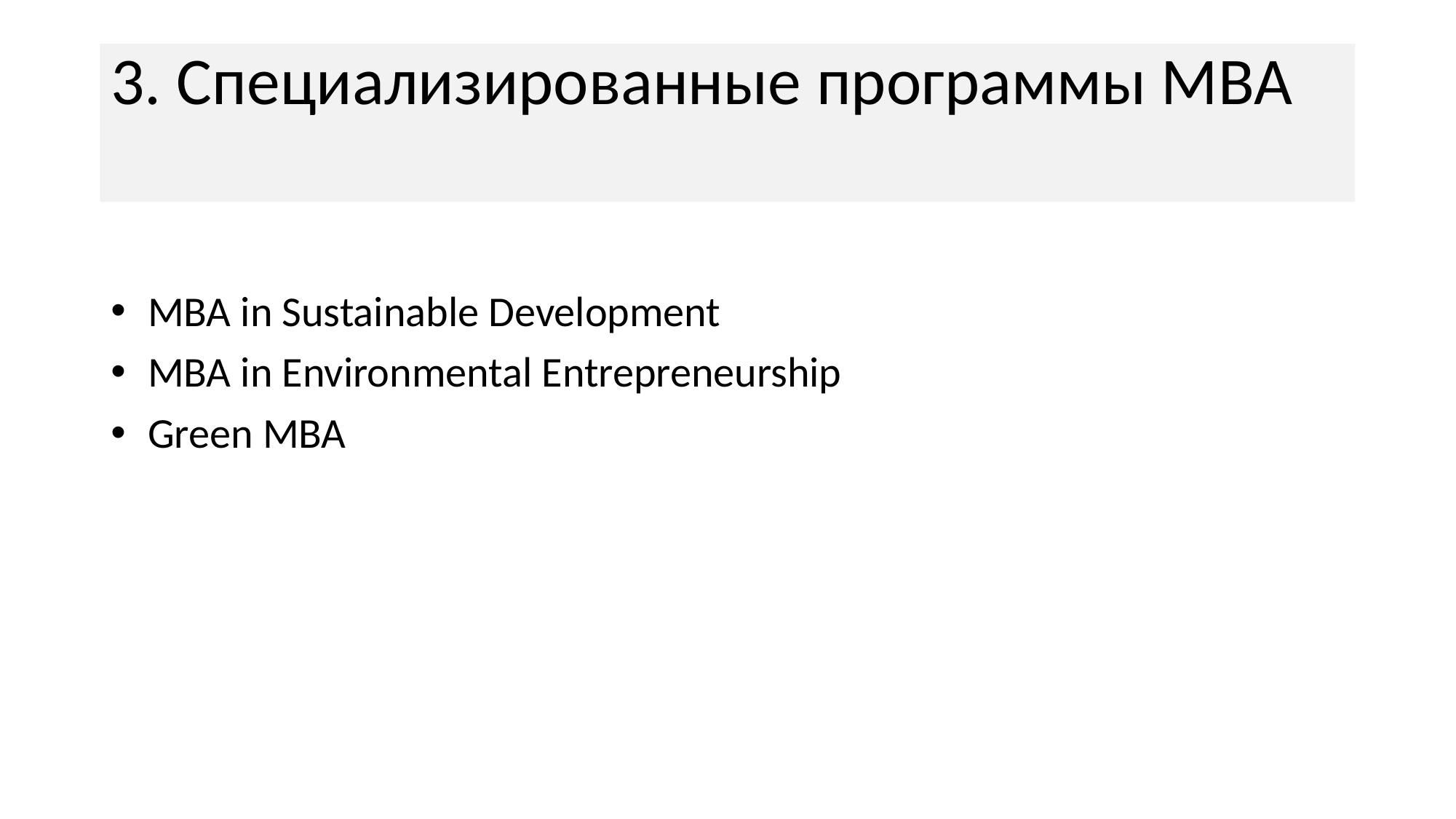

# 3. Специализированные программы МВА

 MBA in Sustainable Development
 MBA in Environmental Entrepreneurship
 Green MBA